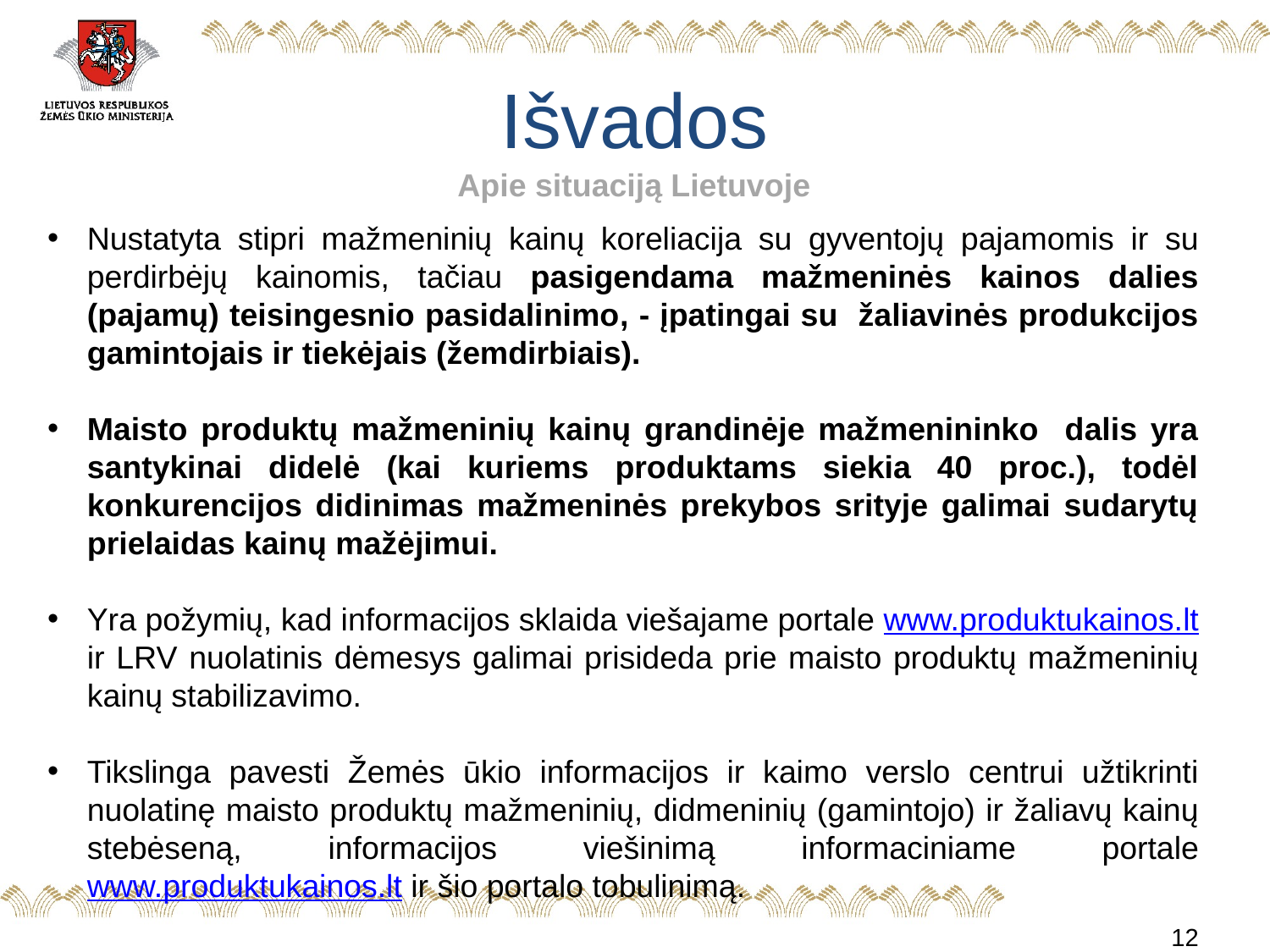

# Išvados
Apie situaciją Lietuvoje
Nustatyta stipri mažmeninių kainų koreliacija su gyventojų pajamomis ir su perdirbėjų kainomis, tačiau pasigendama mažmeninės kainos dalies (pajamų) teisingesnio pasidalinimo, - įpatingai su  žaliavinės produkcijos gamintojais ir tiekėjais (žemdirbiais).

Maisto produktų mažmeninių kainų grandinėje mažmenininko  dalis yra santykinai didelė (kai kuriems produktams siekia 40 proc.), todėl konkurencijos didinimas mažmeninės prekybos srityje galimai sudarytų prielaidas kainų mažėjimui.

Yra požymių, kad informacijos sklaida viešajame portale www.produktukainos.lt ir LRV nuolatinis dėmesys galimai prisideda prie maisto produktų mažmeninių kainų stabilizavimo.

Tikslinga pavesti Žemės ūkio informacijos ir kaimo verslo centrui užtikrinti nuolatinę maisto produktų mažmeninių, didmeninių (gamintojo) ir žaliavų kainų stebėseną, informacijos viešinimą informaciniame portale www.produktukainos.lt ir šio portalo tobulinimą.
12